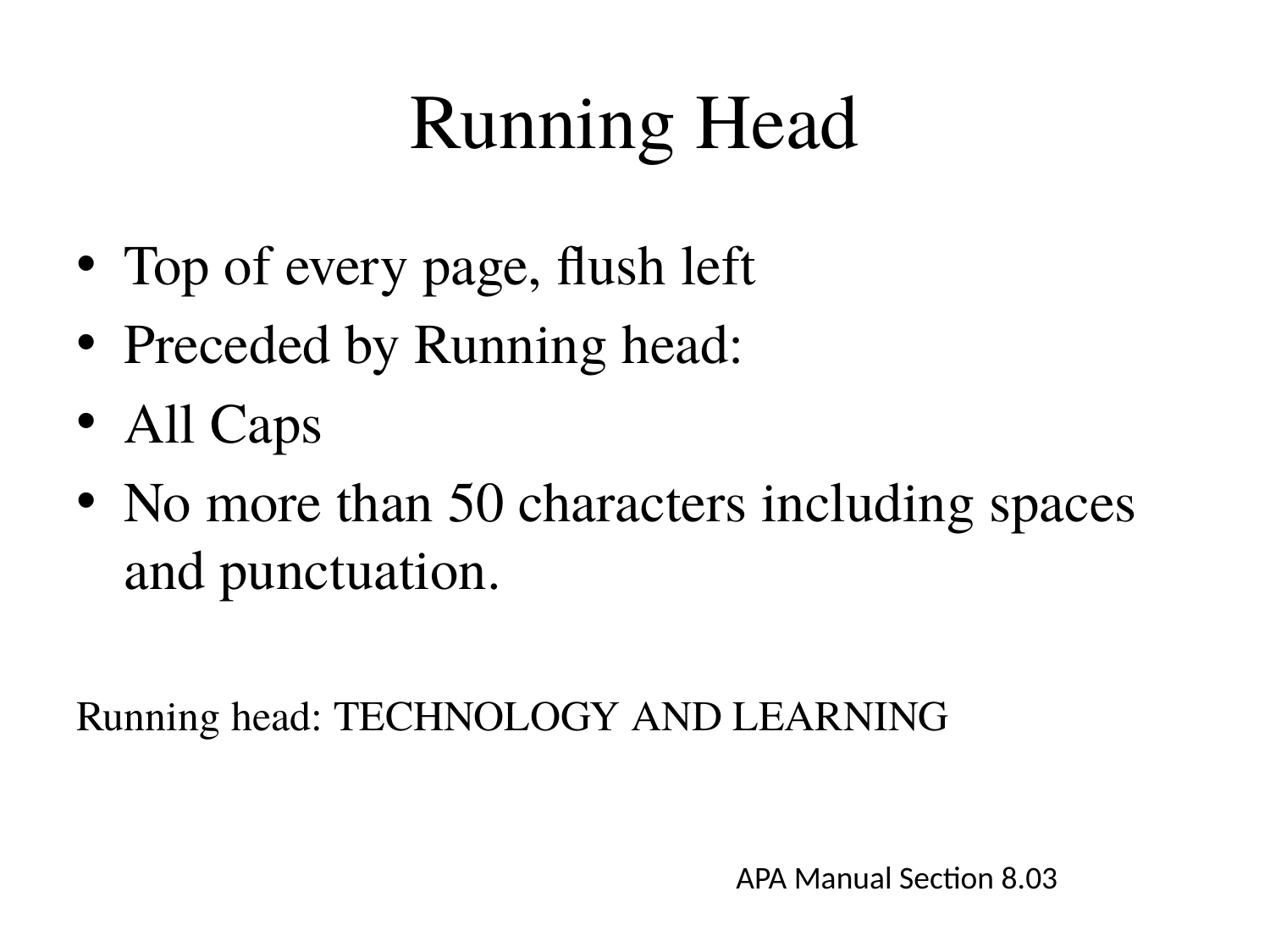

# Running Head
Top of every page, flush left
Preceded by Running head:
All Caps
No more than 50 characters including spaces and punctuation.

Running head: TECHNOLOGY AND LEARNING
APA Manual Section 8.03